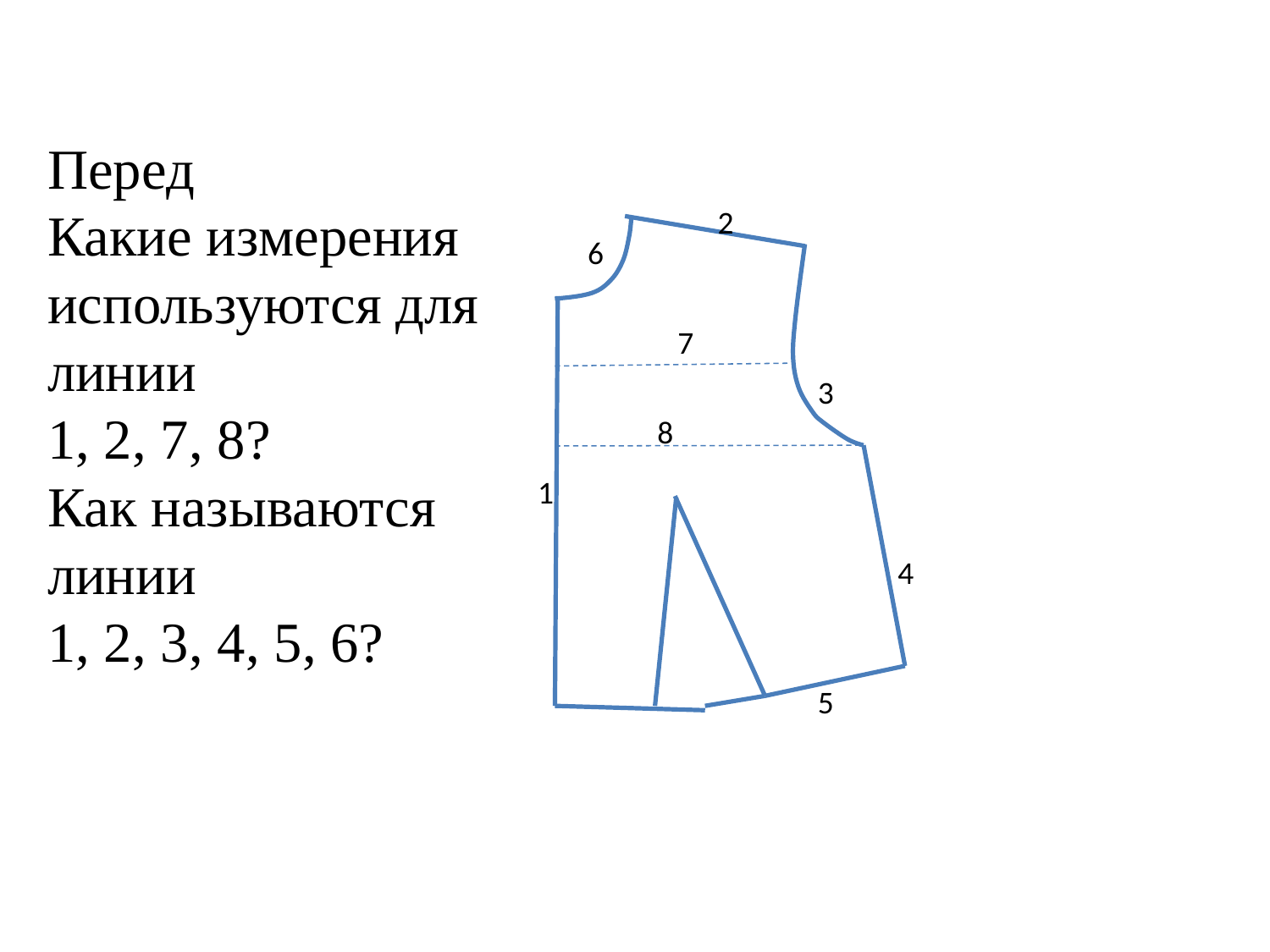

Перед
Какие измерения используются для линии
1, 2, 7, 8?
Как называются линии
1, 2, 3, 4, 5, 6?

2

6

7
3
8
1
4
5